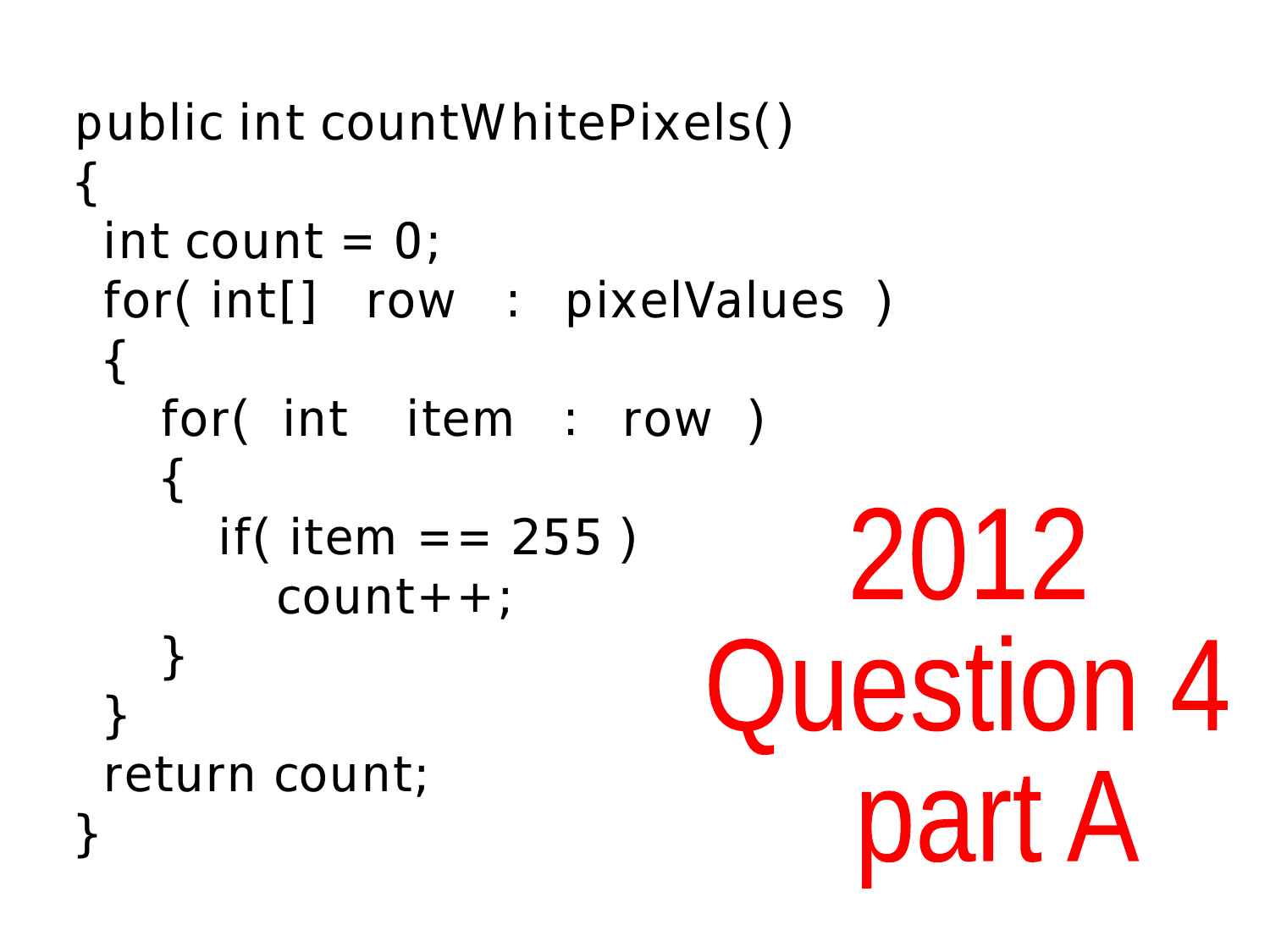

public int countWhitePixels()
{
  int count = 0;
  for( int[]   row   :   pixelValues  )
  {
      for(  int    item   :   row  )
      {
          if( item == 255 )
              count++;
      }
  }
  return count;
}
2012
Question 4
 part A